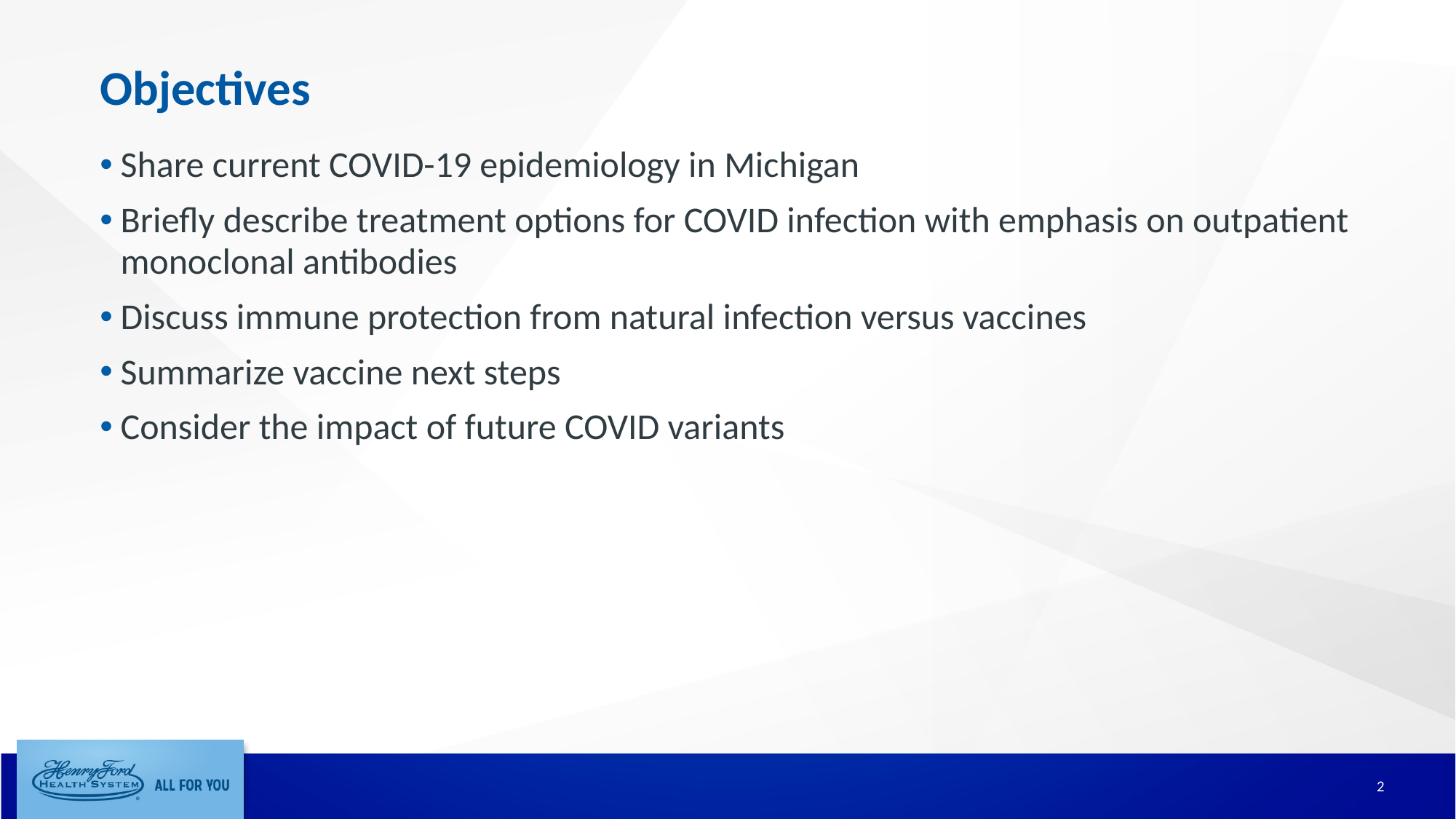

# Objectives
Share current COVID-19 epidemiology in Michigan
Briefly describe treatment options for COVID infection with emphasis on outpatient monoclonal antibodies
Discuss immune protection from natural infection versus vaccines
Summarize vaccine next steps
Consider the impact of future COVID variants